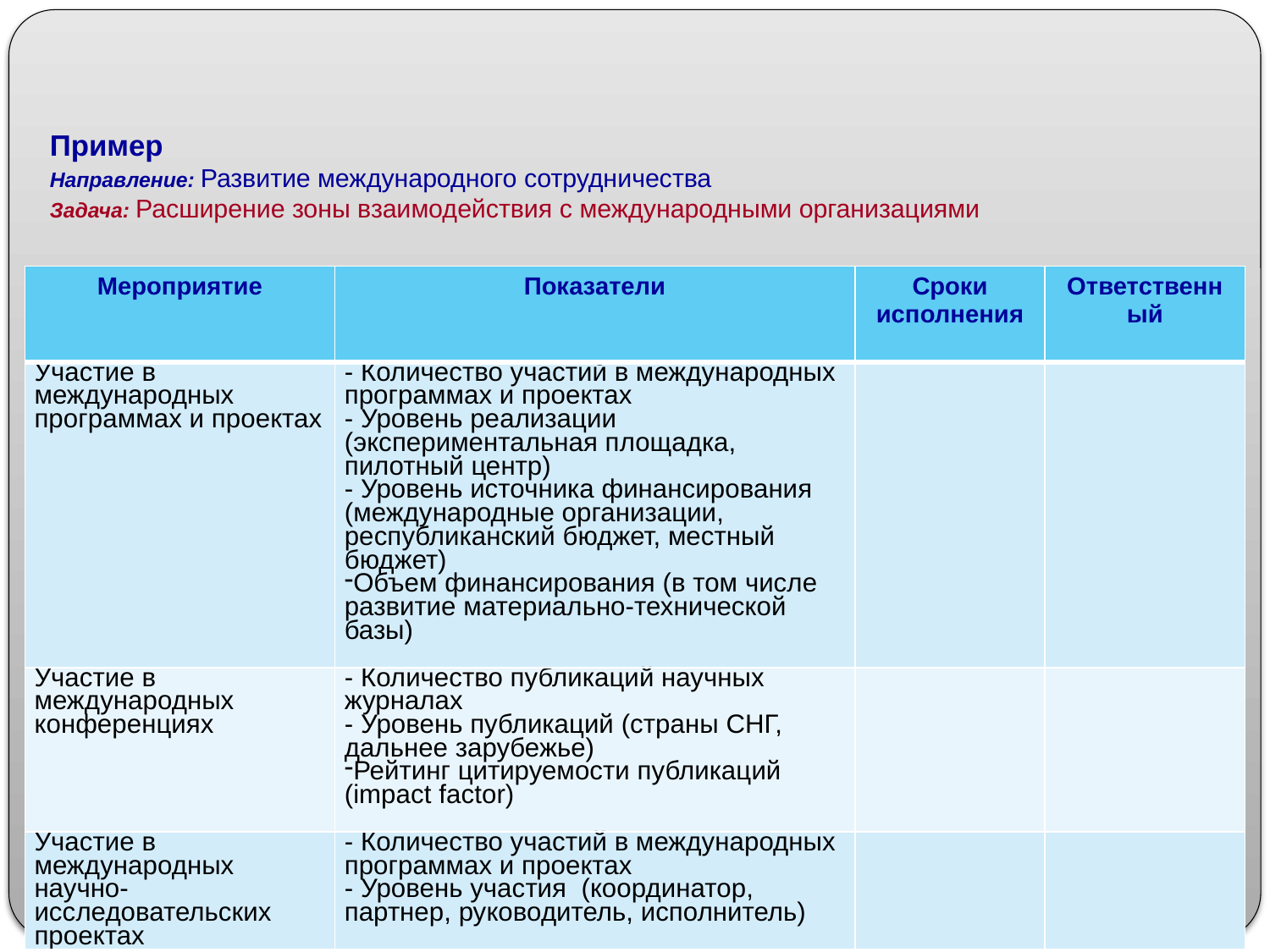

# Пример Направление: Развитие международного сотрудничества Задача: Расширение зоны взаимодействия с международными организациями
| Мероприятие | Показатели | Сроки исполнения | Ответственный |
| --- | --- | --- | --- |
| Участие в международных программах и проектах | - Количество участий в международных программах и проектах - Уровень реализации (экспериментальная площадка, пилотный центр) - Уровень источника финансирования (международные организации, республиканский бюджет, местный бюджет) Объем финансирования (в том числе развитие материально-технической базы) |  |  |
| Участие в международных конференциях | - Количество публикаций научных журналах - Уровень публикаций (страны СНГ, дальнее зарубежье) Рейтинг цитируемости публикаций (impact factor) |  |  |
| Участие в международных научно-исследовательских проектах | - Количество участий в международных программах и проектах - Уровень участия (координатор, партнер, руководитель, исполнитель) |  |  |